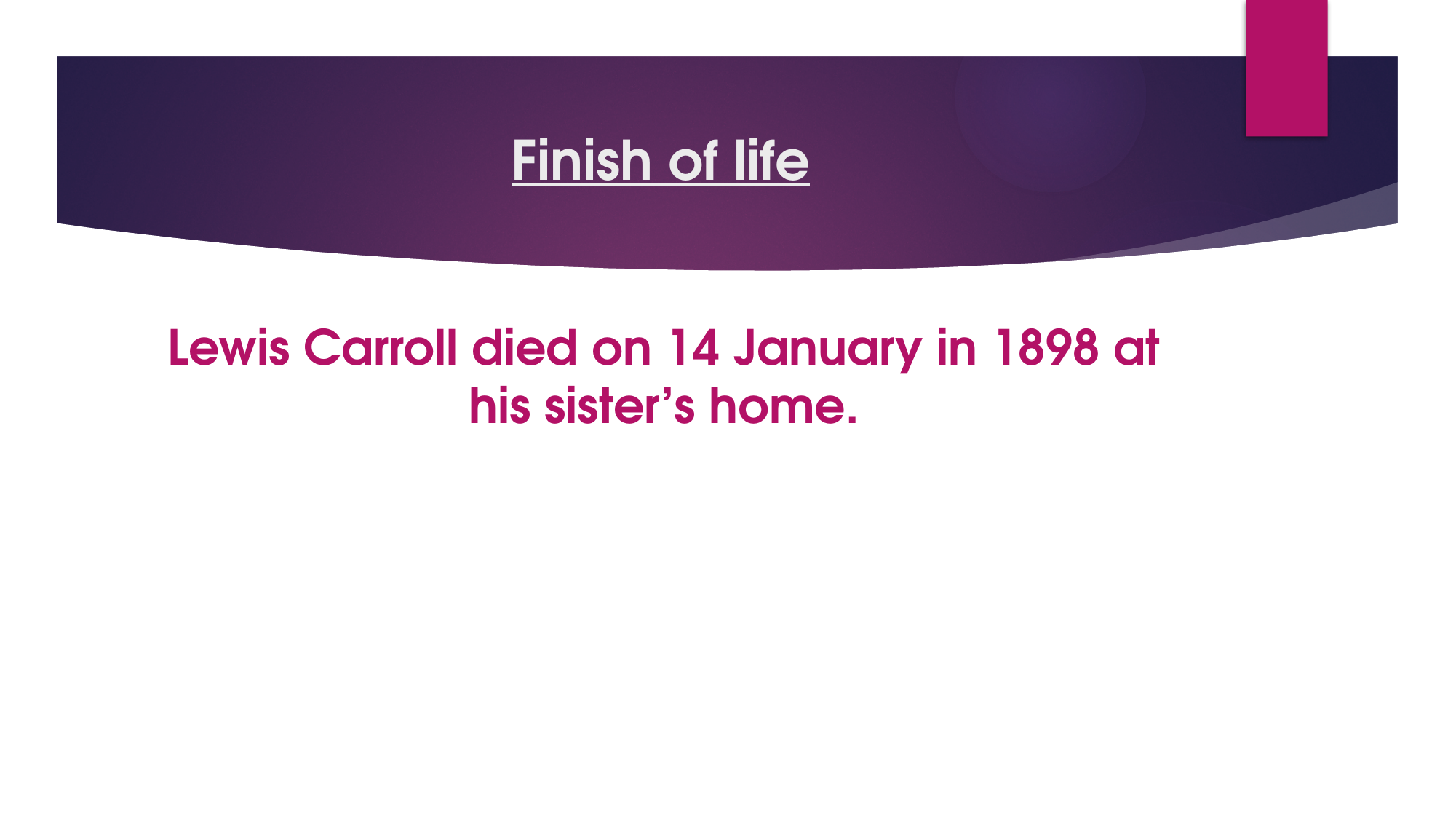

# Finish of life
Lewis Carroll died on 14 January in 1898 at his sister’s home.